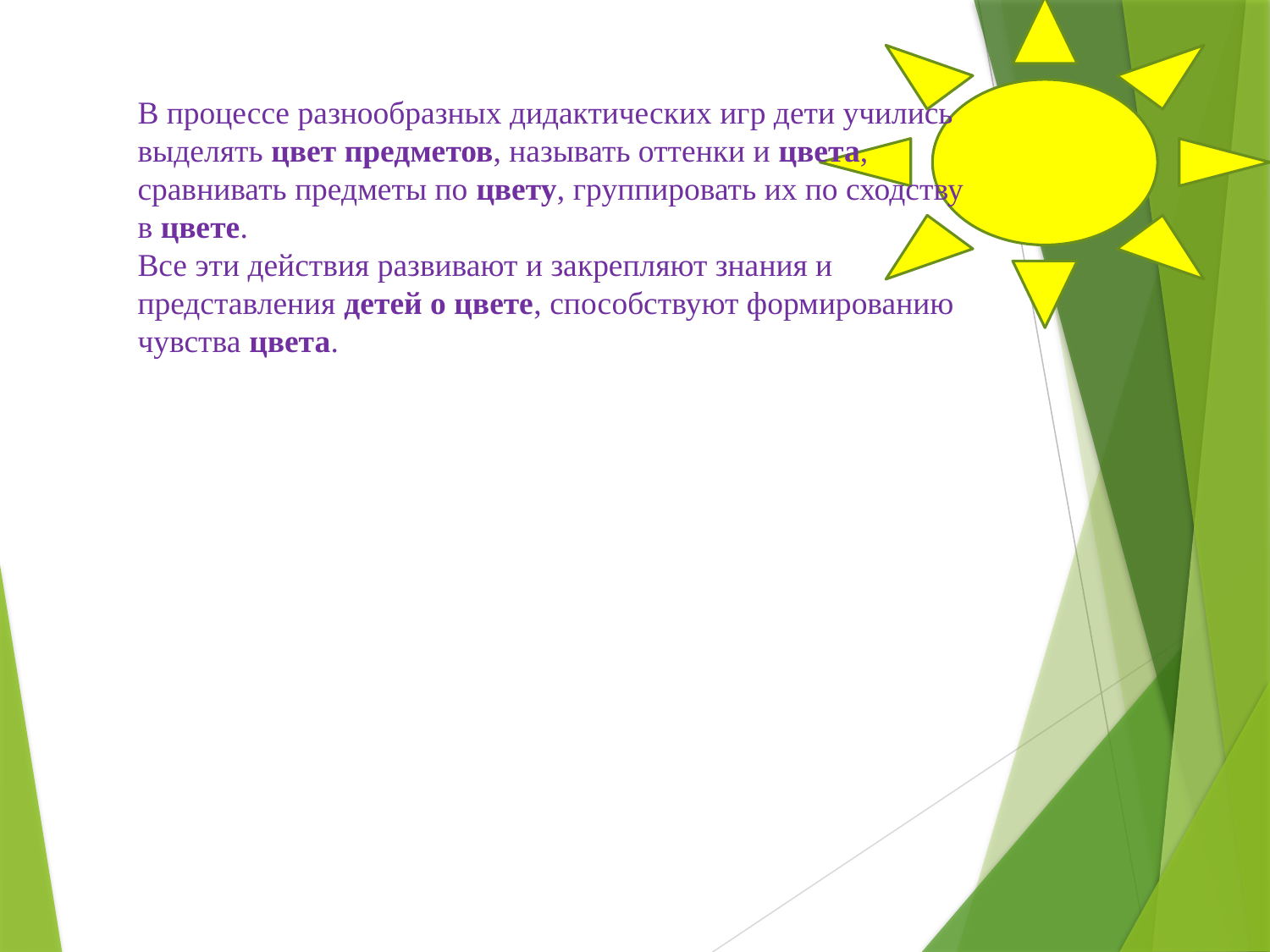

# В процессе разнообразных дидактических игр дети учились выделять цвет предметов, называть оттенки и цвета, сравнивать предметы по цвету, группировать их по сходству в цвете. Все эти действия развивают и закрепляют знания и представления детей о цвете, способствуют формированию чувства цвета.